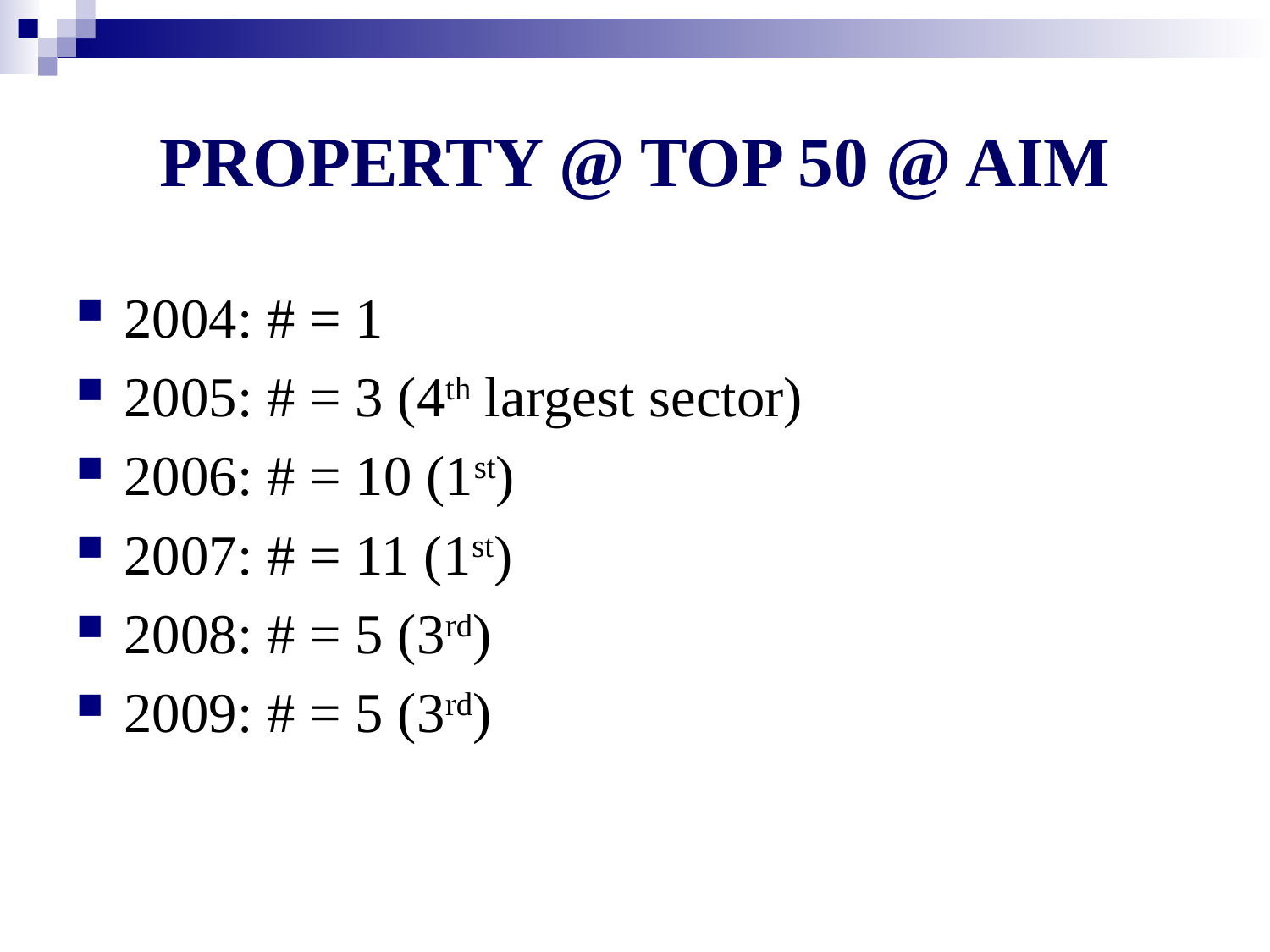

# PROPERTY @ TOP 50 @ AIM
2004: # = 1
2005: # = 3 (4th largest sector)
2006: # = 10 (1st)
2007: # = 11 (1st)
2008: # = 5 (3rd)
2009: # = 5 (3rd)